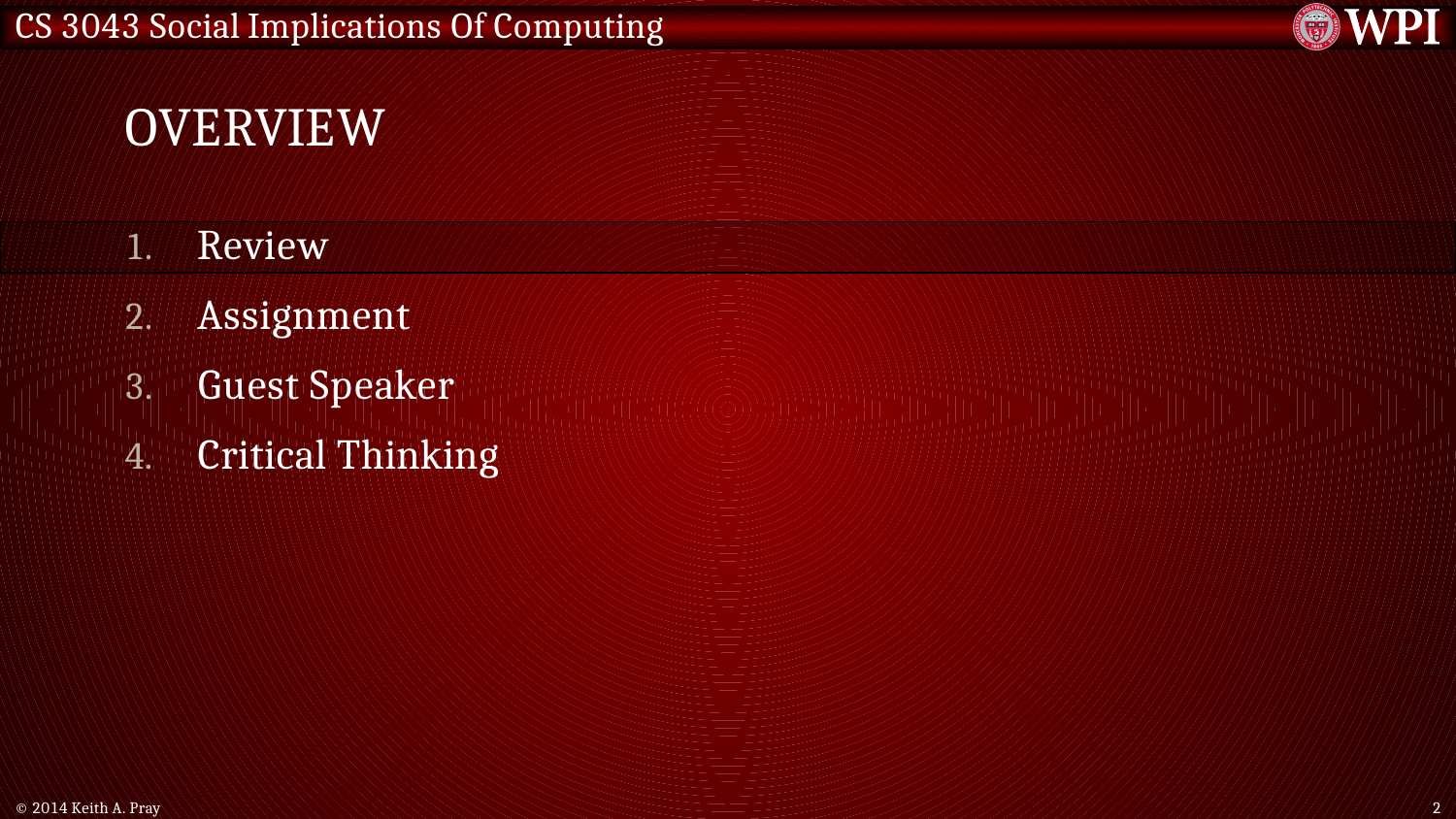

# Overview
Review
Assignment
Guest Speaker
Critical Thinking

© 2014 Keith A. Pray
2